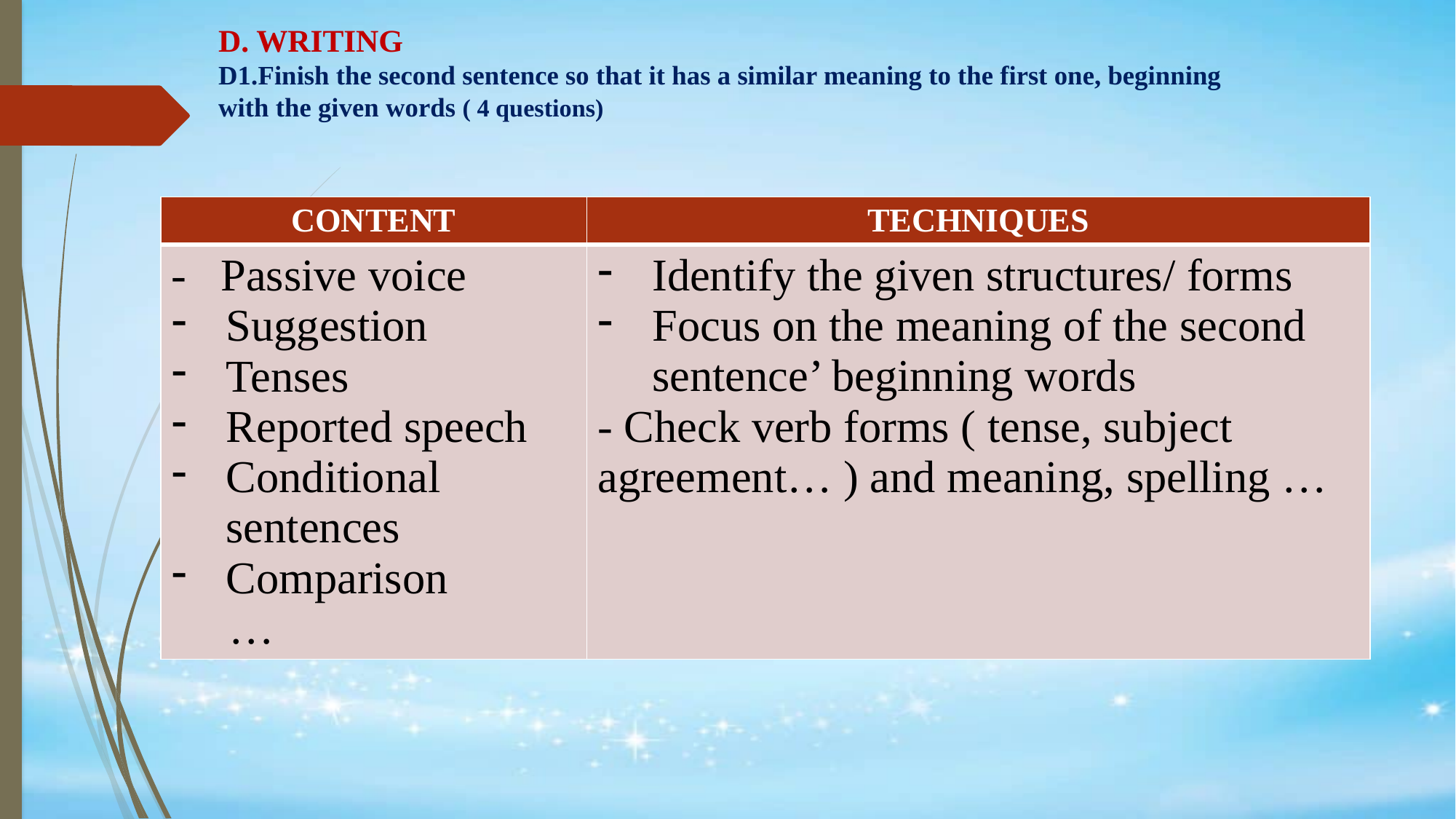

# D. WRITING D1.Finish the second sentence so that it has a similar meaning to the first one, beginning with the given words ( 4 questions)
| CONTENT | TECHNIQUES |
| --- | --- |
| - Passive voice Suggestion Tenses Reported speech Conditional sentences Comparison … | Identify the given structures/ forms Focus on the meaning of the second sentence’ beginning words - Check verb forms ( tense, subject agreement… ) and meaning, spelling … |